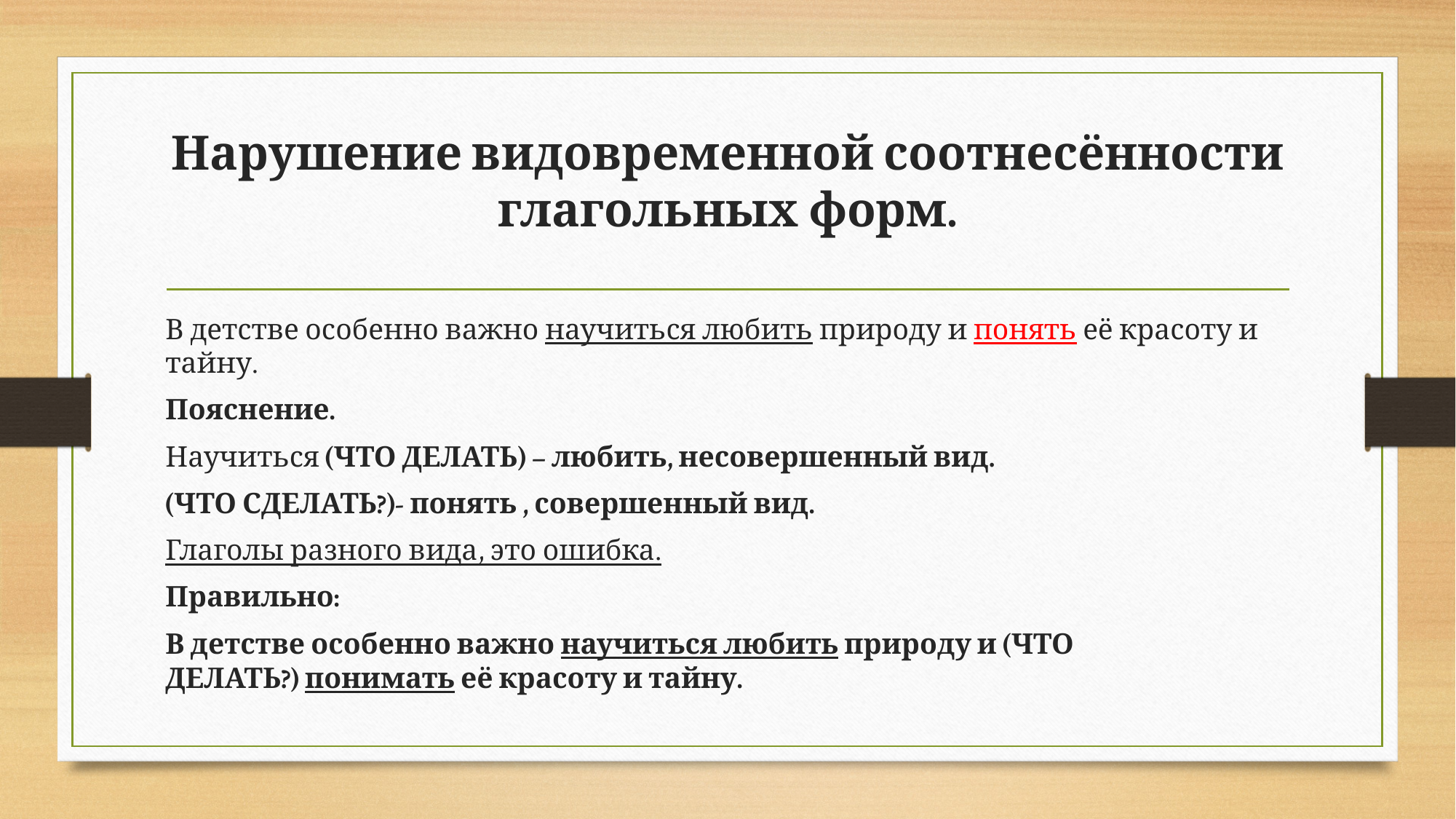

# Нарушение видовременной соотнесённости глагольных форм.
В детстве особенно важно научиться любить природу и понять её красоту и тайну.
Пояснение.
Научиться (ЧТО ДЕЛАТЬ) – любить, несовершенный вид.
(ЧТО СДЕЛАТЬ?)- понять , совершенный вид.
Глаголы разного вида, это ошибка.
Правильно:
В детстве особенно важно научиться любить природу и (ЧТО ДЕЛАТЬ?) понимать её красоту и тайну.